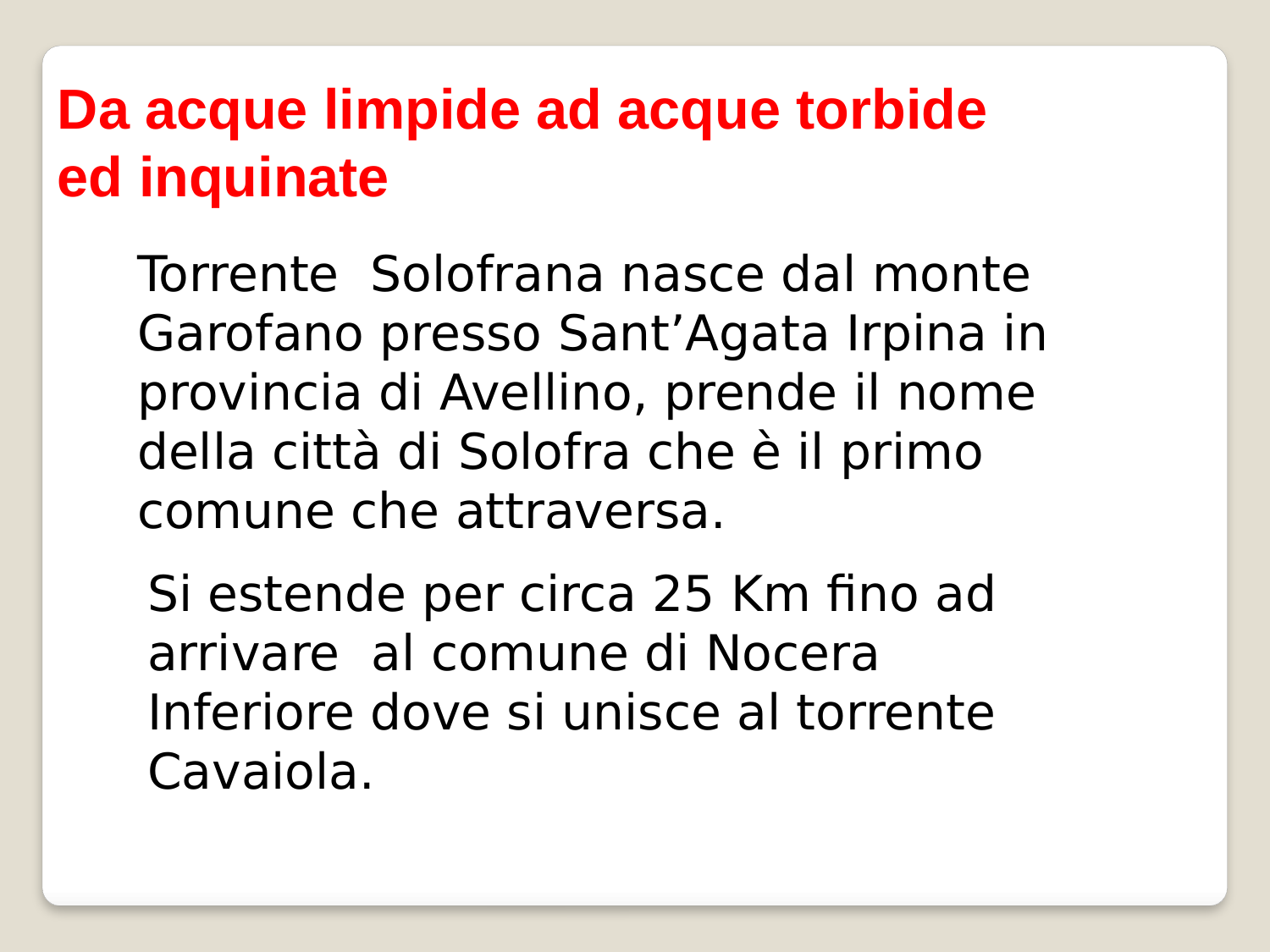

Da acque limpide ad acque torbide
ed inquinate
Torrente  Solofrana nasce dal monte Garofano presso Sant’Agata Irpina in provincia di Avellino, prende il nome della città di Solofra che è il primo comune che attraversa.
Si estende per circa 25 Km fino ad arrivare  al comune di Nocera Inferiore dove si unisce al torrente  Cavaiola.